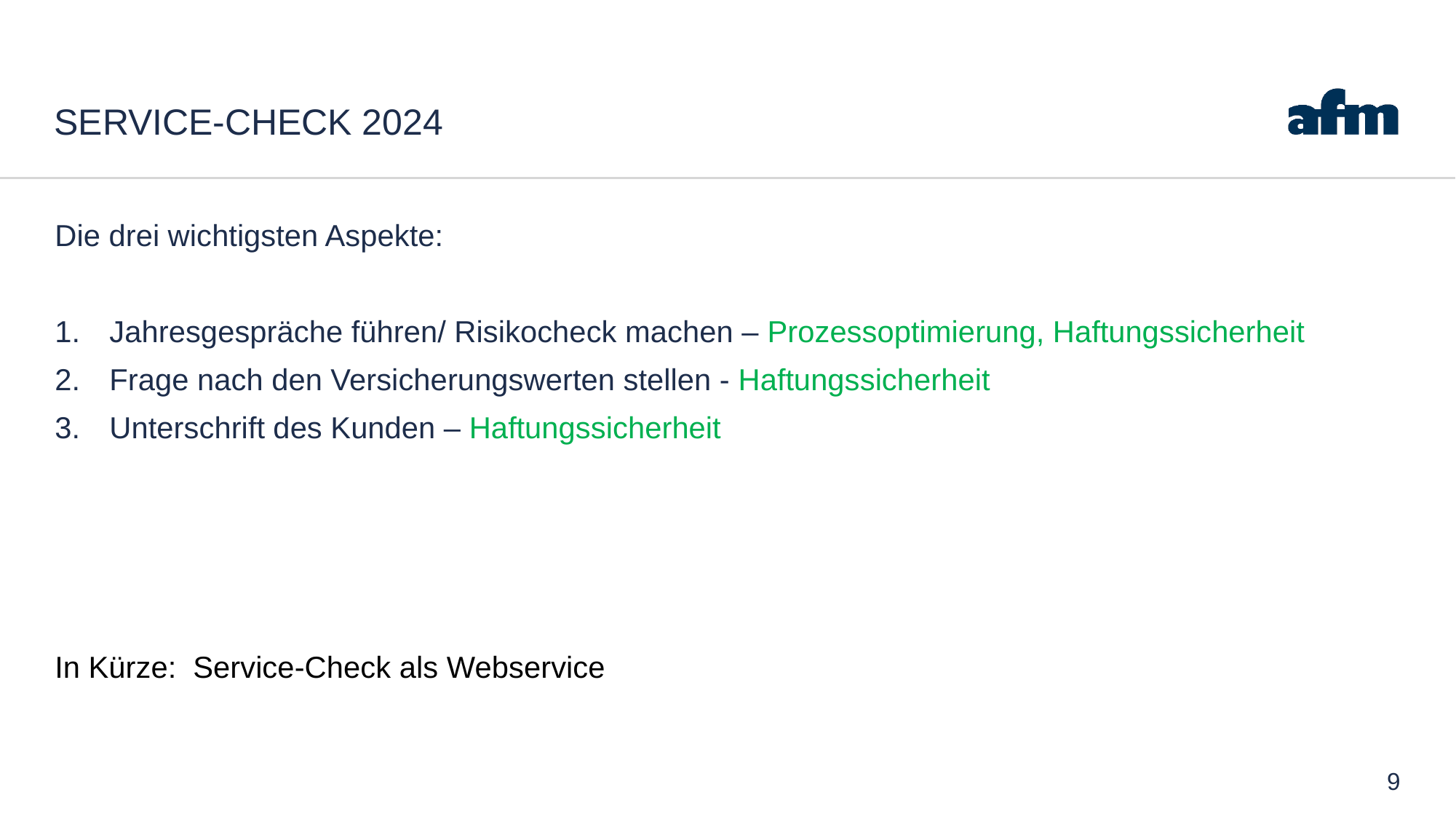

# Service-Check 2024
Die drei wichtigsten Aspekte:

Jahresgespräche führen/ Risikocheck machen – Prozessoptimierung, Haftungssicherheit
Frage nach den Versicherungswerten stellen - Haftungssicherheit
Unterschrift des Kunden – Haftungssicherheit

In Kürze:  Service-Check als Webservice

9